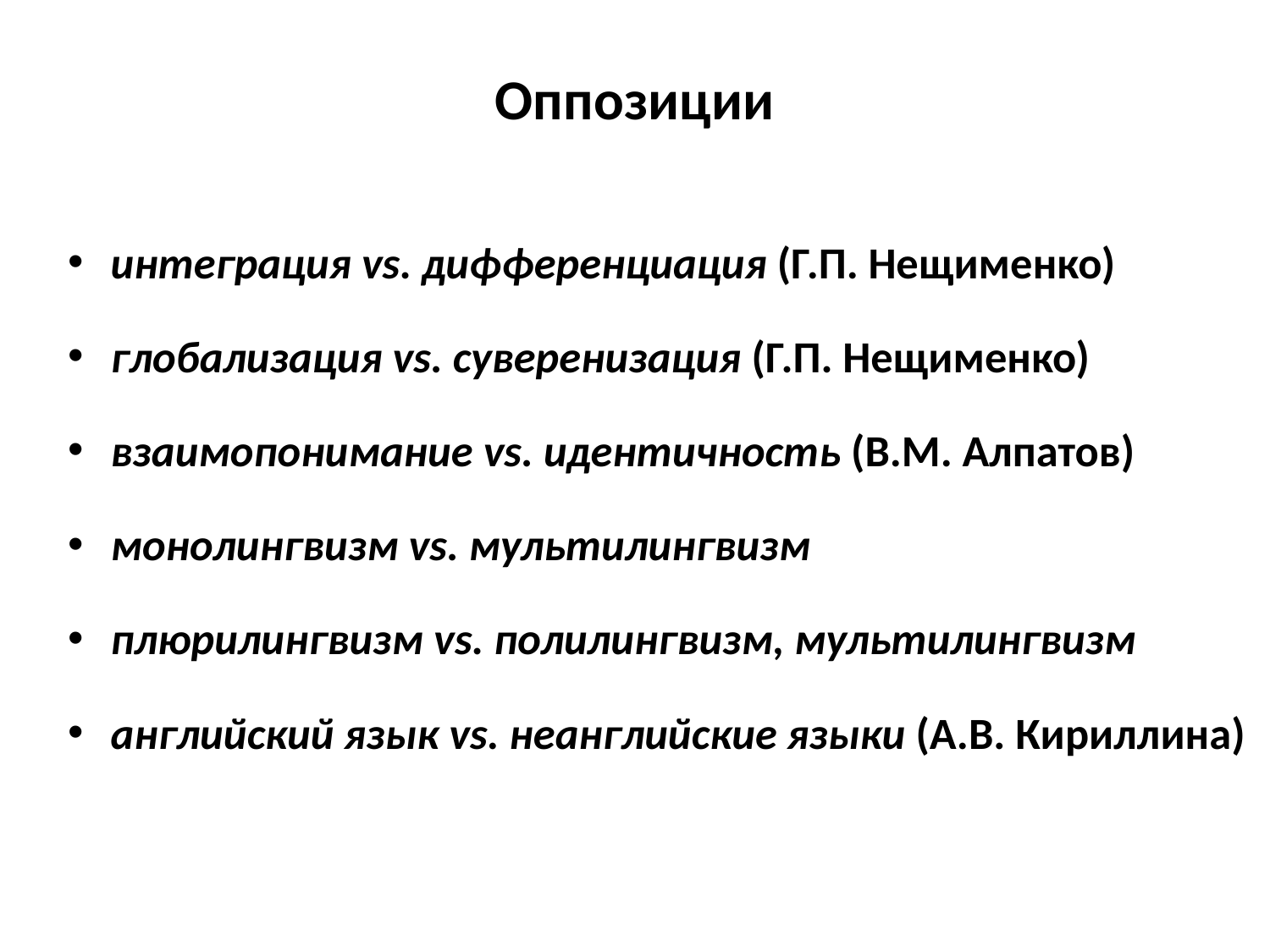

# Оппозиции
интеграция vs. дифференциация (Г.П. Нещименко)
глобализация vs. суверенизация (Г.П. Нещименко)
взаимопонимание vs. идентичность (В.М. Алпатов)
монолингвизм vs. мультилингвизм
плюрилингвизм vs. полилингвизм, мультилингвизм
английский язык vs. неанглийские языки (А.В. Кириллина)